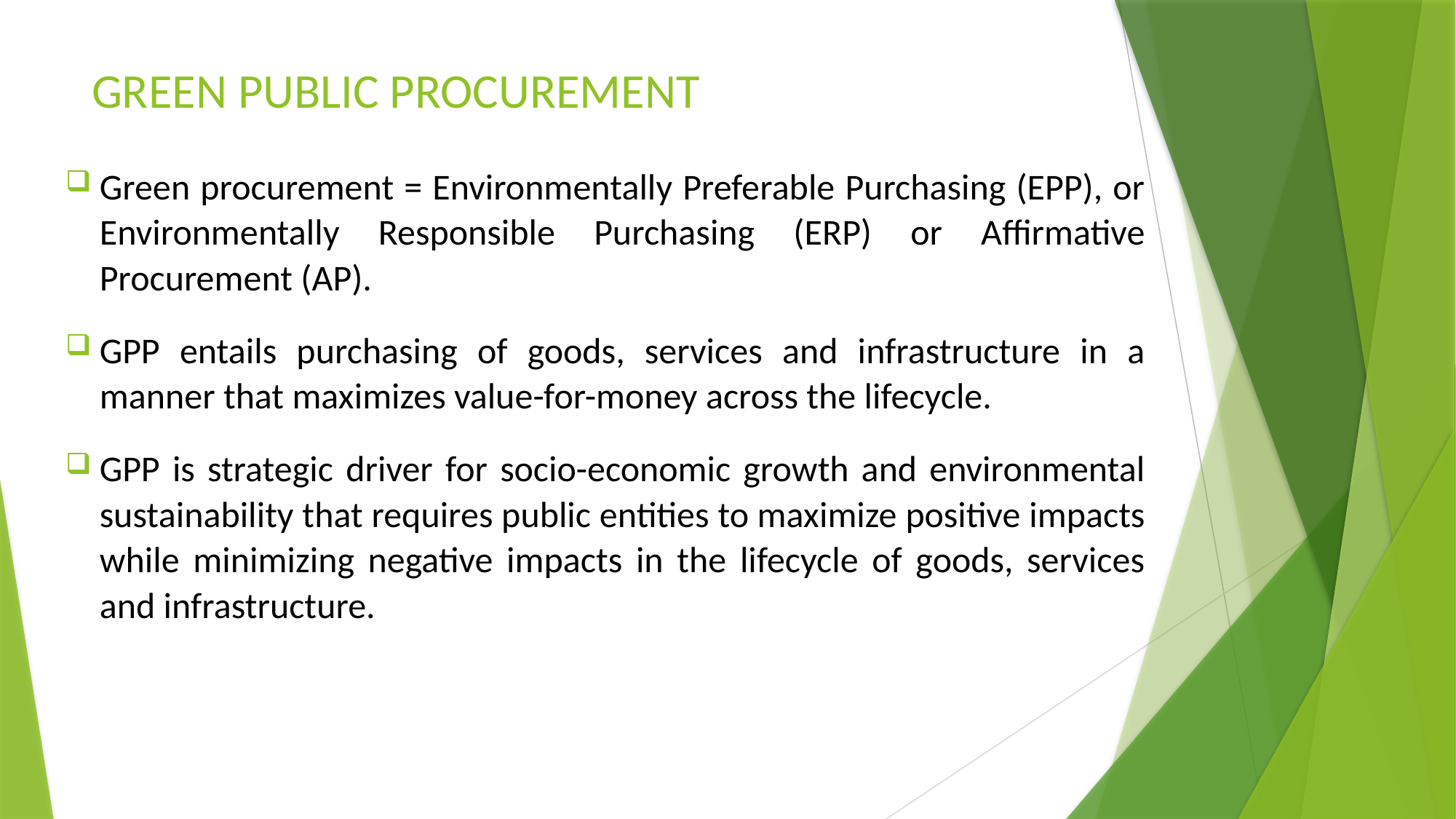

# GREEN PUBLIC PROCUREMENT
Green procurement = Environmentally Preferable Purchasing (EPP), or Environmentally Responsible Purchasing (ERP) or Affirmative Procurement (AP).
GPP entails purchasing of goods, services and infrastructure in a manner that maximizes value-for-money across the lifecycle.
GPP is strategic driver for socio-economic growth and environmental sustainability that requires public entities to maximize positive impacts while minimizing negative impacts in the lifecycle of goods, services and infrastructure.